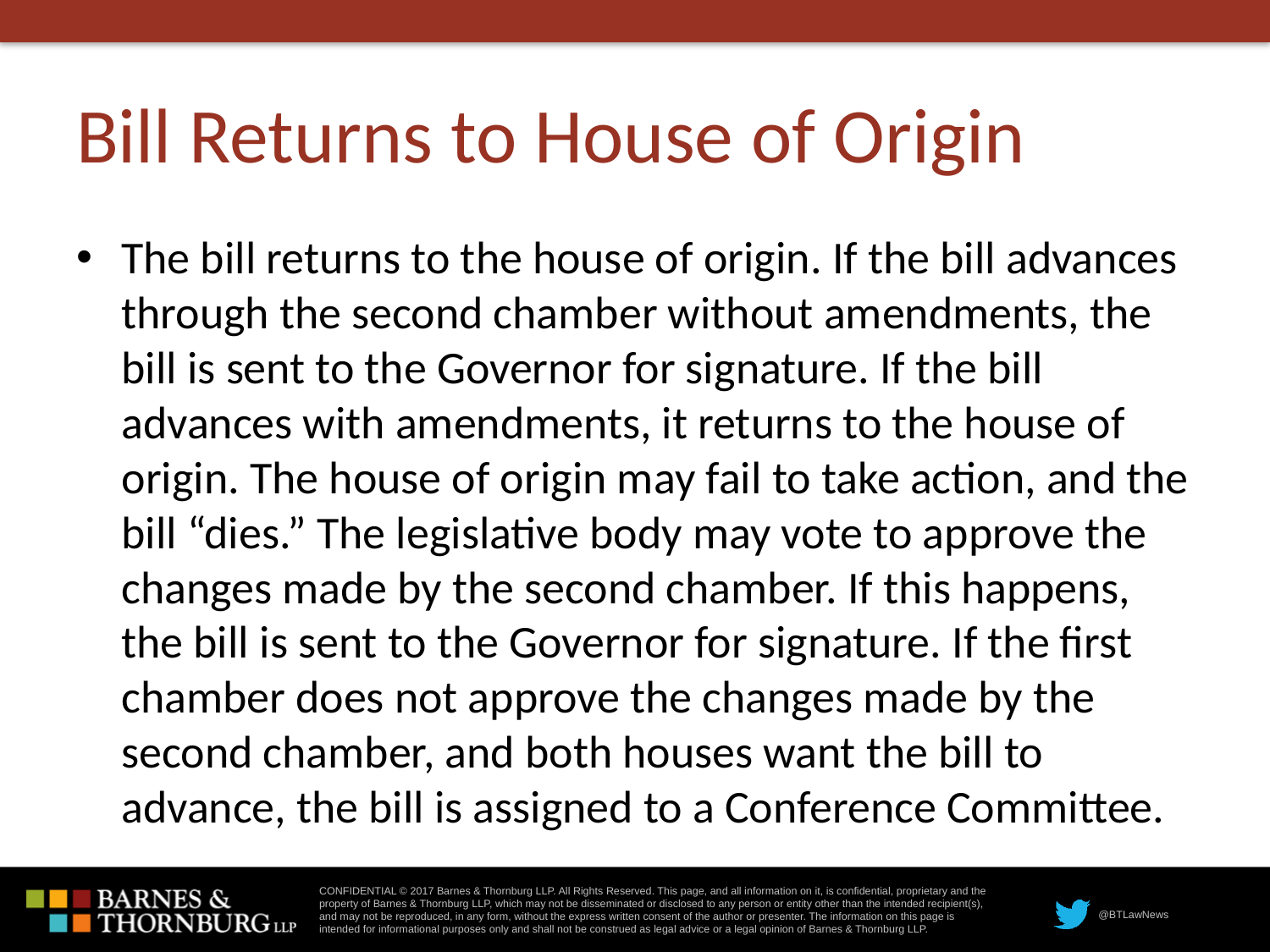

# Bill Returns to House of Origin
The bill returns to the house of origin. If the bill advances through the second chamber without amendments, the bill is sent to the Governor for signature. If the bill advances with amendments, it returns to the house of origin. The house of origin may fail to take action, and the bill “dies.” The legislative body may vote to approve the changes made by the second chamber. If this happens, the bill is sent to the Governor for signature. If the first chamber does not approve the changes made by the second chamber, and both houses want the bill to advance, the bill is assigned to a Conference Committee.